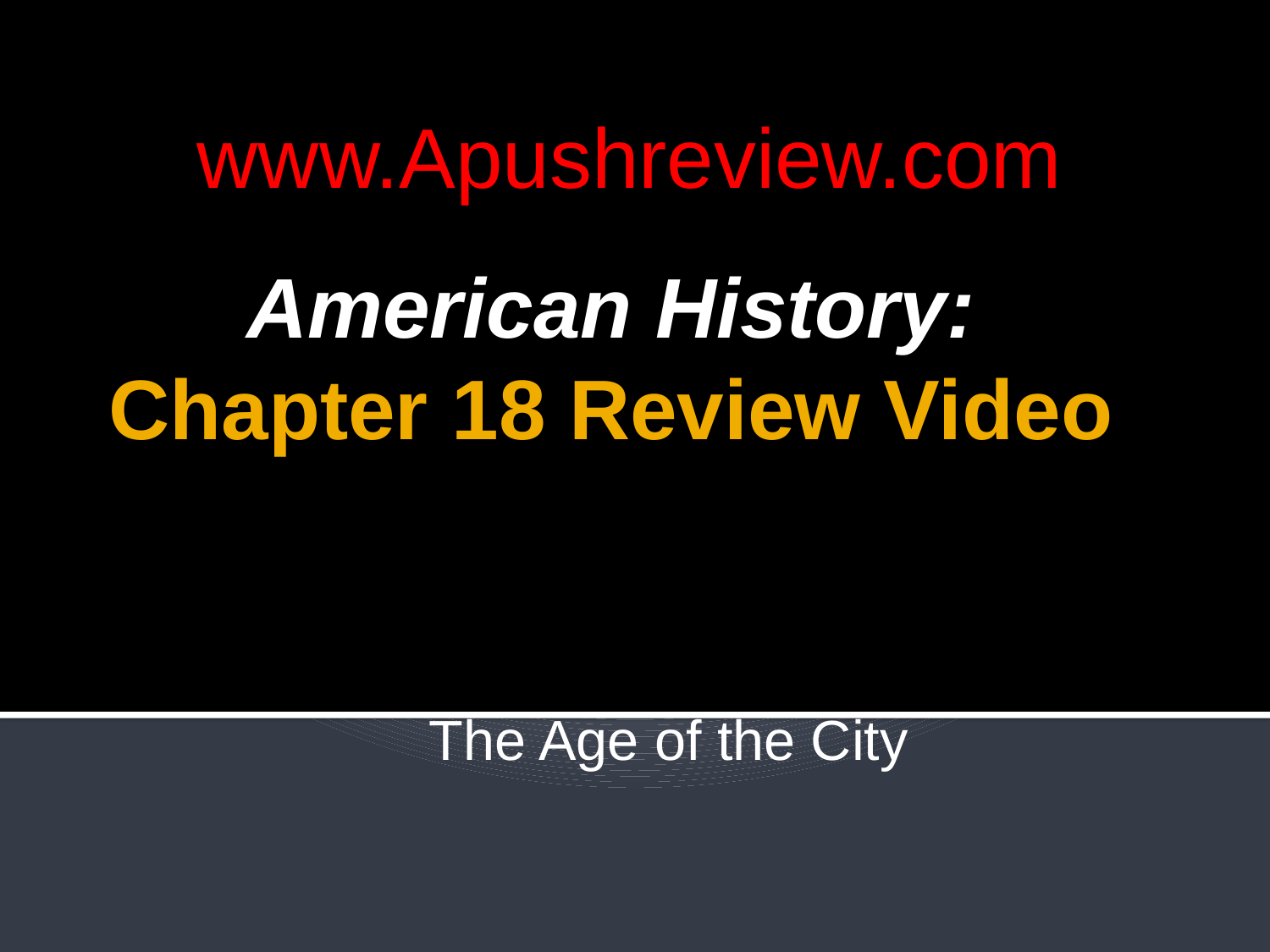

www.Apushreview.com
# American History: Chapter 18 Review Video
The Age of the City